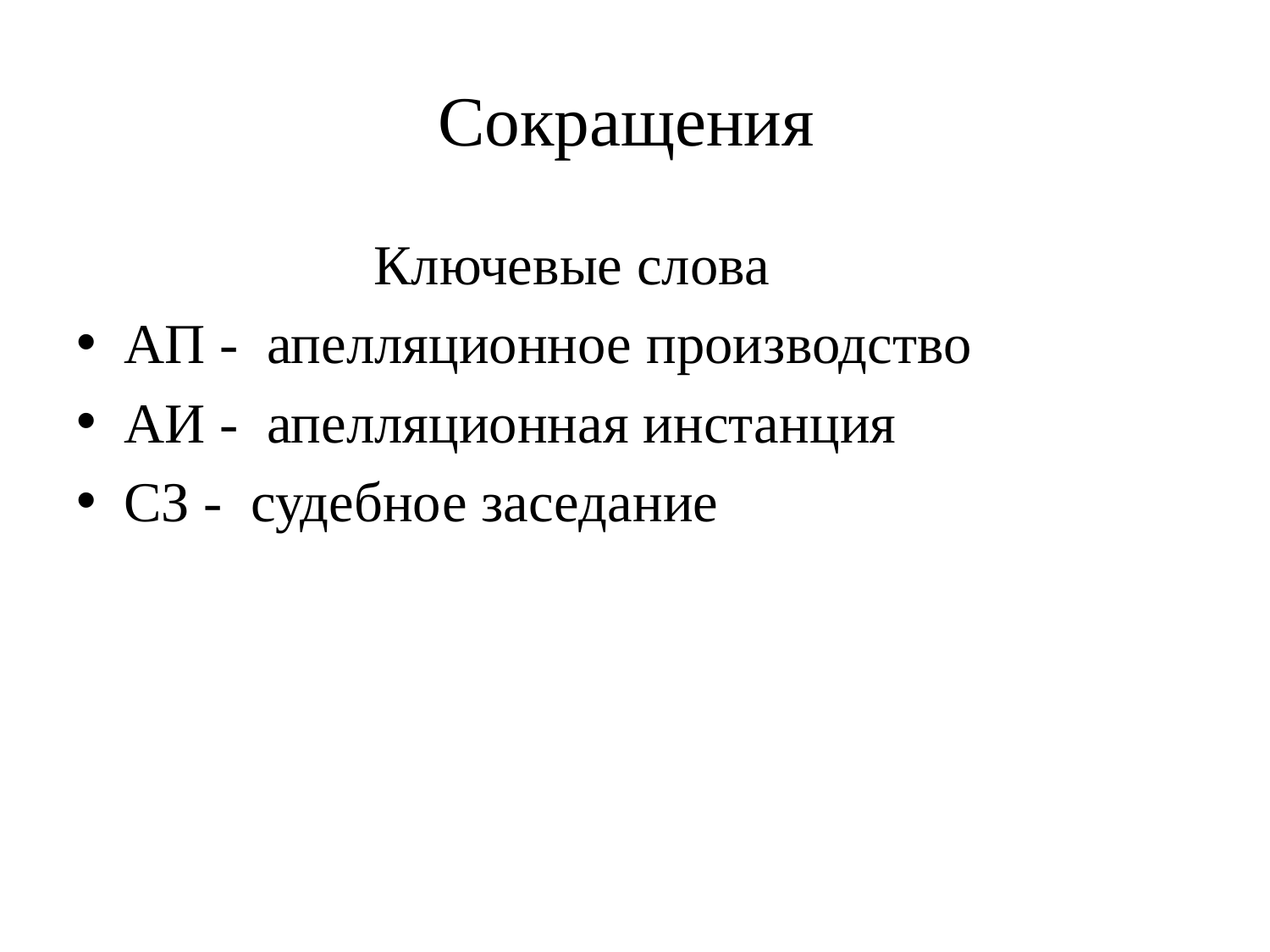

# Сокращения
                   Ключевые слова
АП -  апелляционное производство
АИ -  апелляционная инстанция
СЗ -  судебное заседание